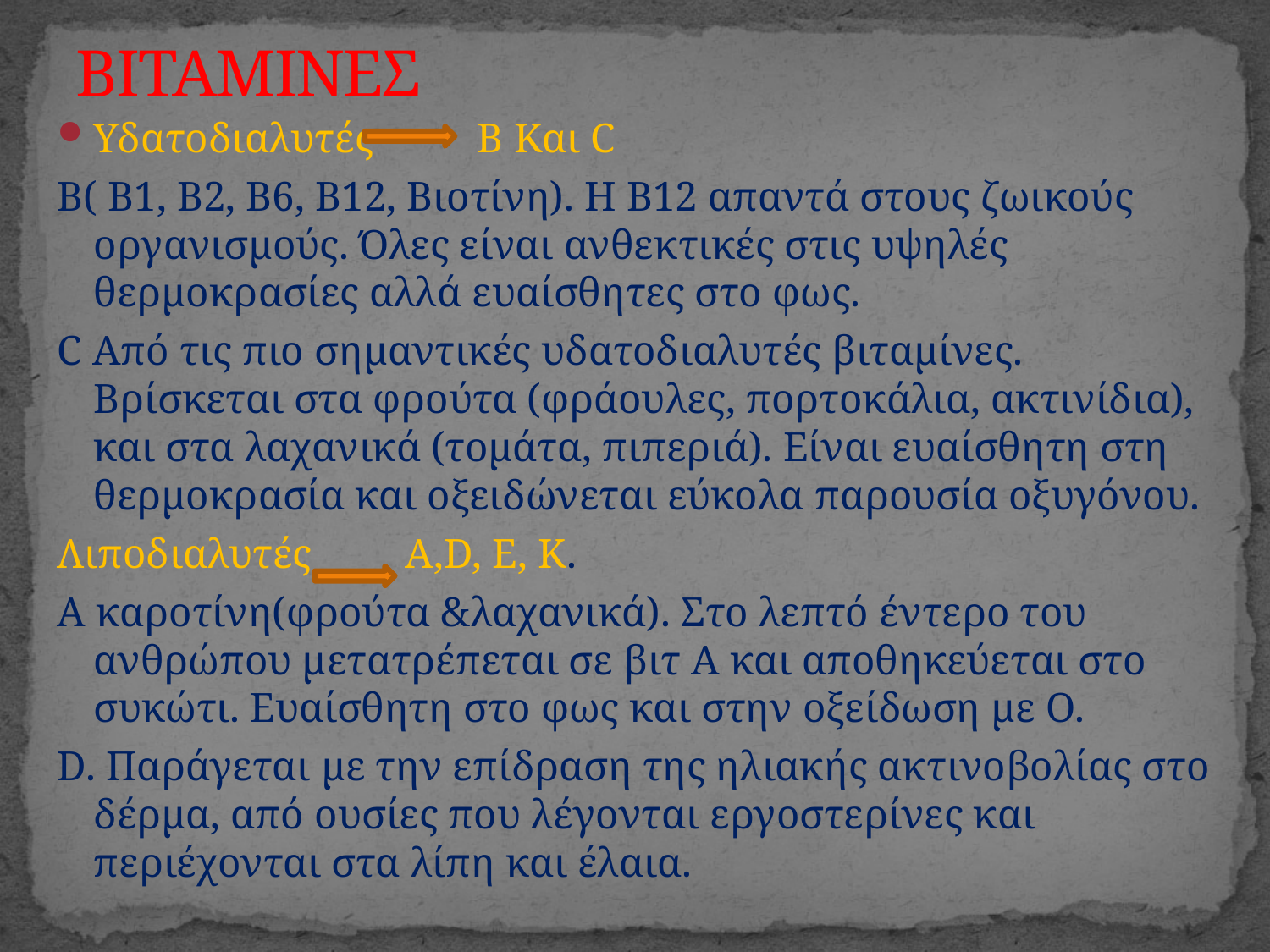

# ΒΙΤΑΜΙΝΕΣ
Υδατοδιαλυτές          Β Και C
Β( Β1, Β2, Β6, Β12, Βιοτίνη). Η Β12 απαντά στους ζωικούς οργανισμούς. Όλες είναι ανθεκτικές στις υψηλές θερμοκρασίες αλλά ευαίσθητες στο φως.
C Από τις πιο σημαντικές υδατοδιαλυτές βιταμίνες. Βρίσκεται στα φρούτα (φράουλες, πορτοκάλια, ακτινίδια), και στα λαχανικά (τομάτα, πιπεριά). Είναι ευαίσθητη στη θερμοκρασία και οξειδώνεται εύκολα παρουσία οξυγόνου.
Λιποδιαλυτές         Α,D, E, K.
Α καροτίνη(φρούτα &λαχανικά). Στο λεπτό έντερο του ανθρώπου μετατρέπεται σε βιτ Α και αποθηκεύεται στο συκώτι. Ευαίσθητη στο φως και στην οξείδωση με Ο.
D. Παράγεται με την επίδραση της ηλιακής ακτινοβολίας στο δέρμα, από ουσίες που λέγονται εργοστερίνες και περιέχονται στα λίπη και έλαια.